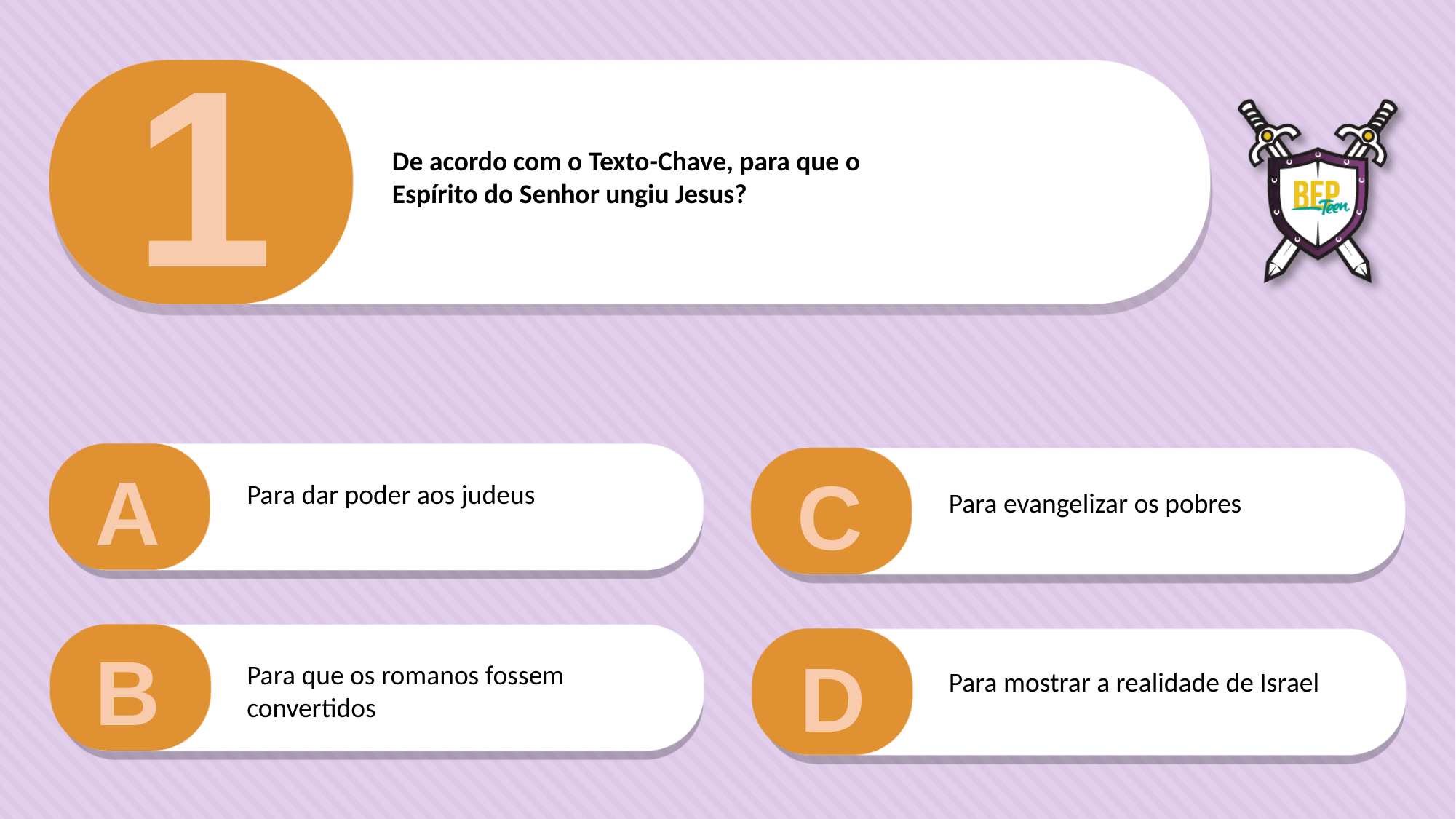

1
De acordo com o Texto-Chave, para que o
Espírito do Senhor ungiu Jesus?
A
C
Para dar poder aos judeus
Para evangelizar os pobres
B
D
Para que os romanos fossem convertidos
Para mostrar a realidade de Israel